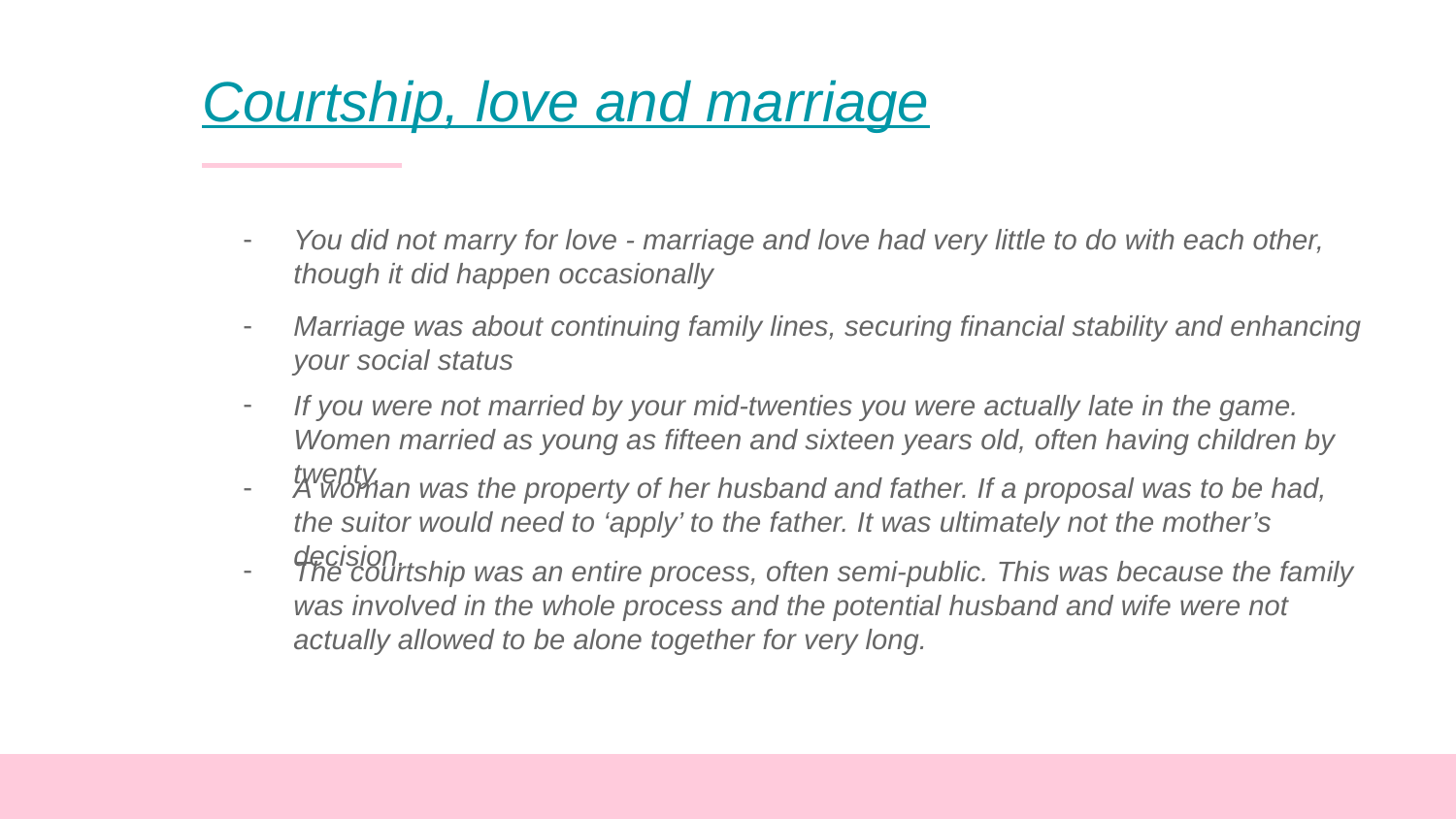

# Courtship, love and marriage
You did not marry for love - marriage and love had very little to do with each other, though it did happen occasionally

Marriage was about continuing family lines, securing financial stability and enhancing your social status
If you were not married by your mid-twenties you were actually late in the game. Women married as young as fifteen and sixteen years old, often having children by twenty.

A woman was the property of her husband and father. If a proposal was to be had, the suitor would need to ‘apply’ to the father. It was ultimately not the mother’s decision.

The courtship was an entire process, often semi-public. This was because the family was involved in the whole process and the potential husband and wife were not actually allowed to be alone together for very long.